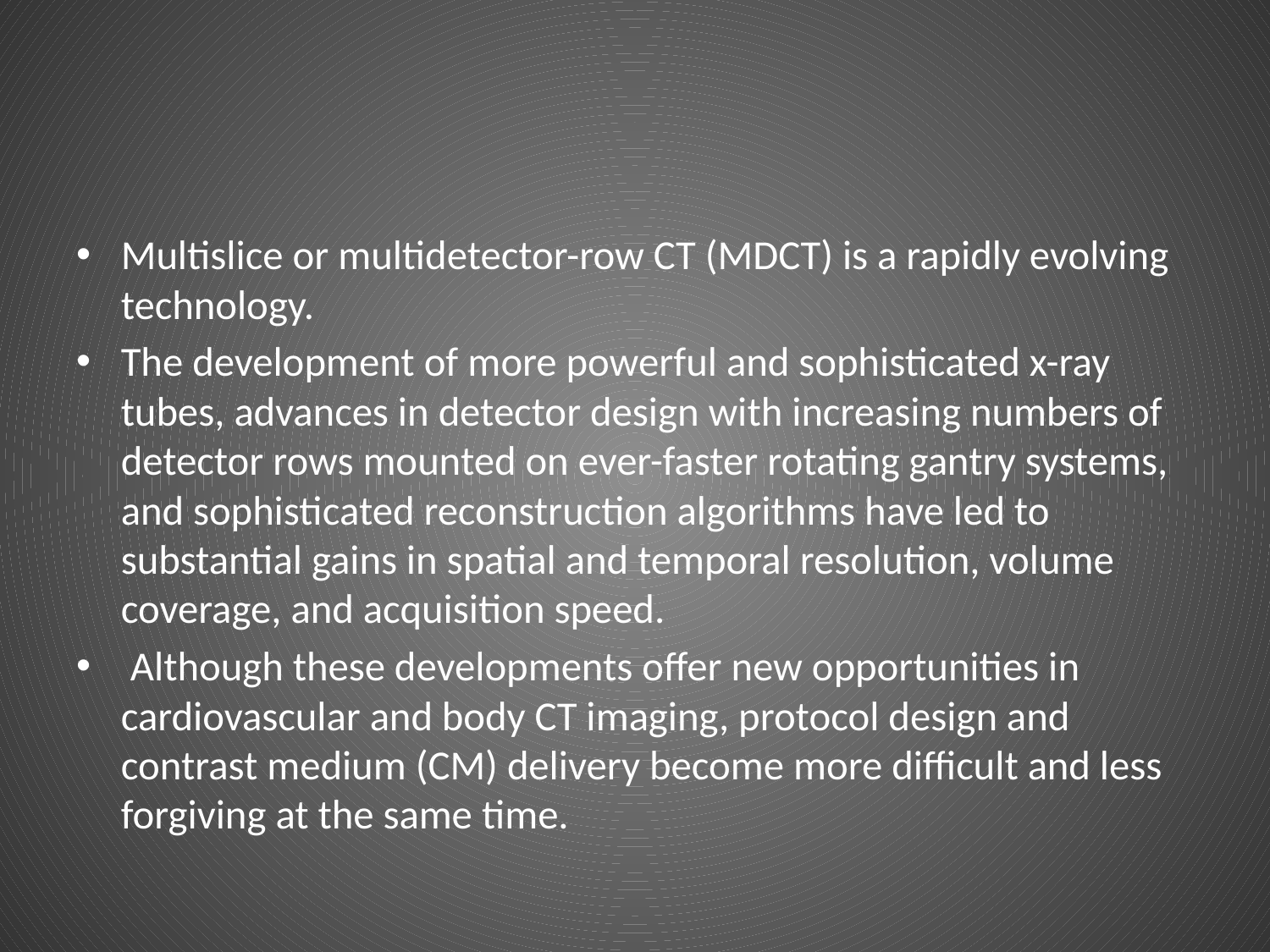

#
Multislice or multidetector-row CT (MDCT) is a rapidly evolving technology.
The development of more powerful and sophisticated x-ray tubes, advances in detector design with increasing numbers of detector rows mounted on ever-faster rotating gantry systems, and sophisticated reconstruction algorithms have led to substantial gains in spatial and temporal resolution, volume coverage, and acquisition speed.
 Although these developments offer new opportunities in cardiovascular and body CT imaging, protocol design and contrast medium (CM) delivery become more difficult and less forgiving at the same time.